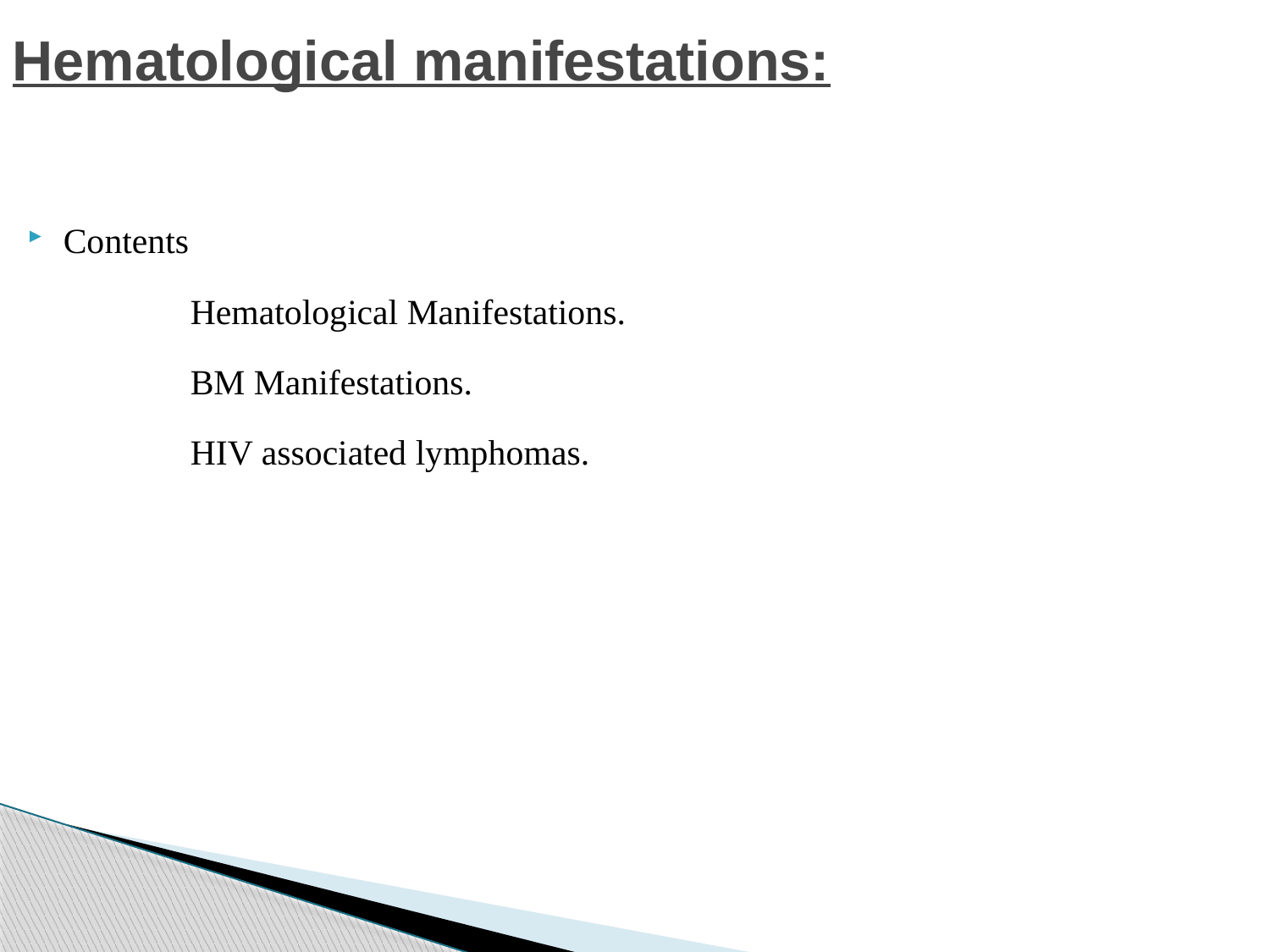

# Hematological manifestations:

Contents
		Hematological Manifestations.
		BM Manifestations.
		HIV associated lymphomas.